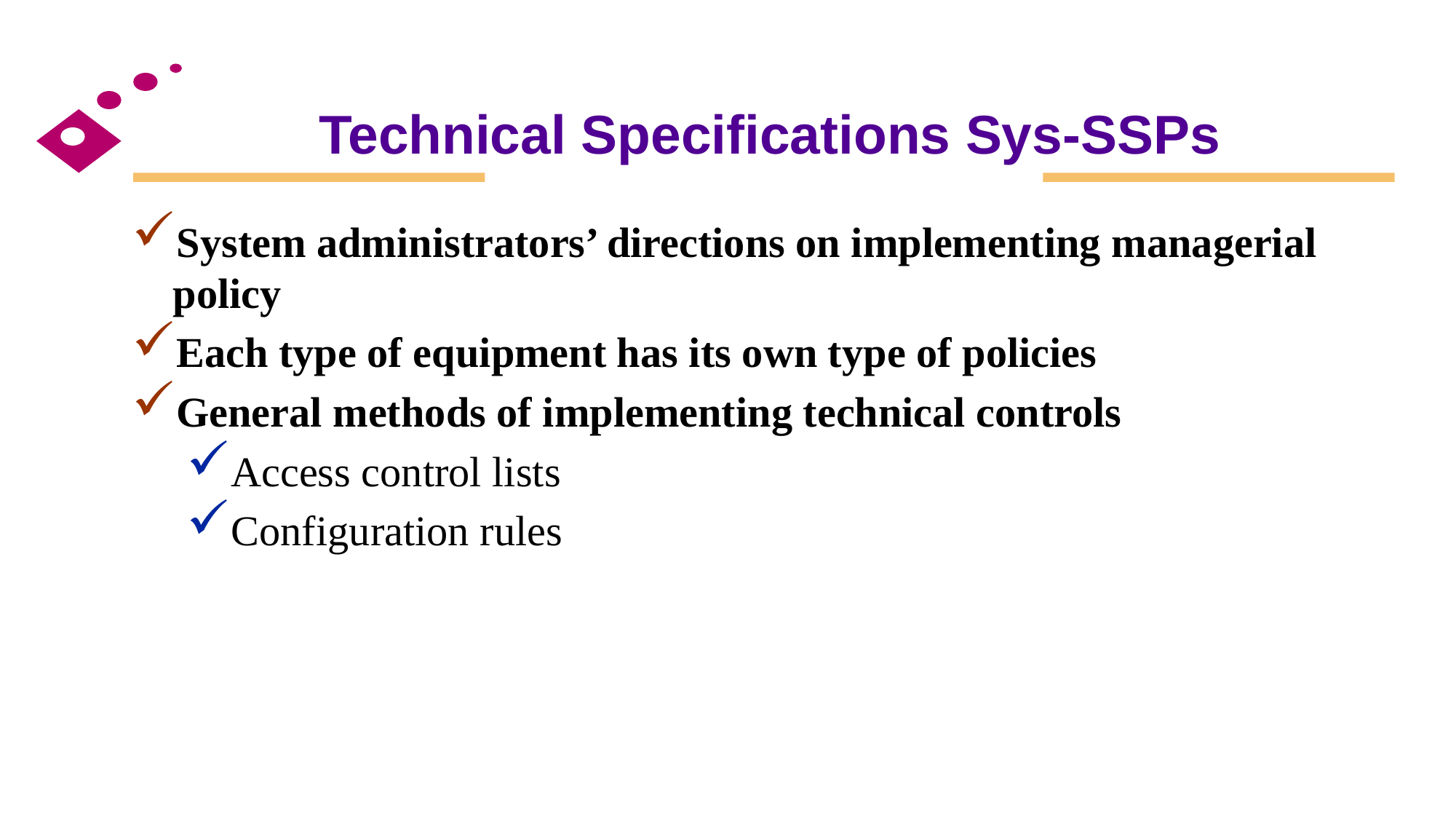

# Technical Specifications Sys-SSPs
System administrators’ directions on implementing managerial policy
Each type of equipment has its own type of policies
General methods of implementing technical controls
Access control lists
Configuration rules